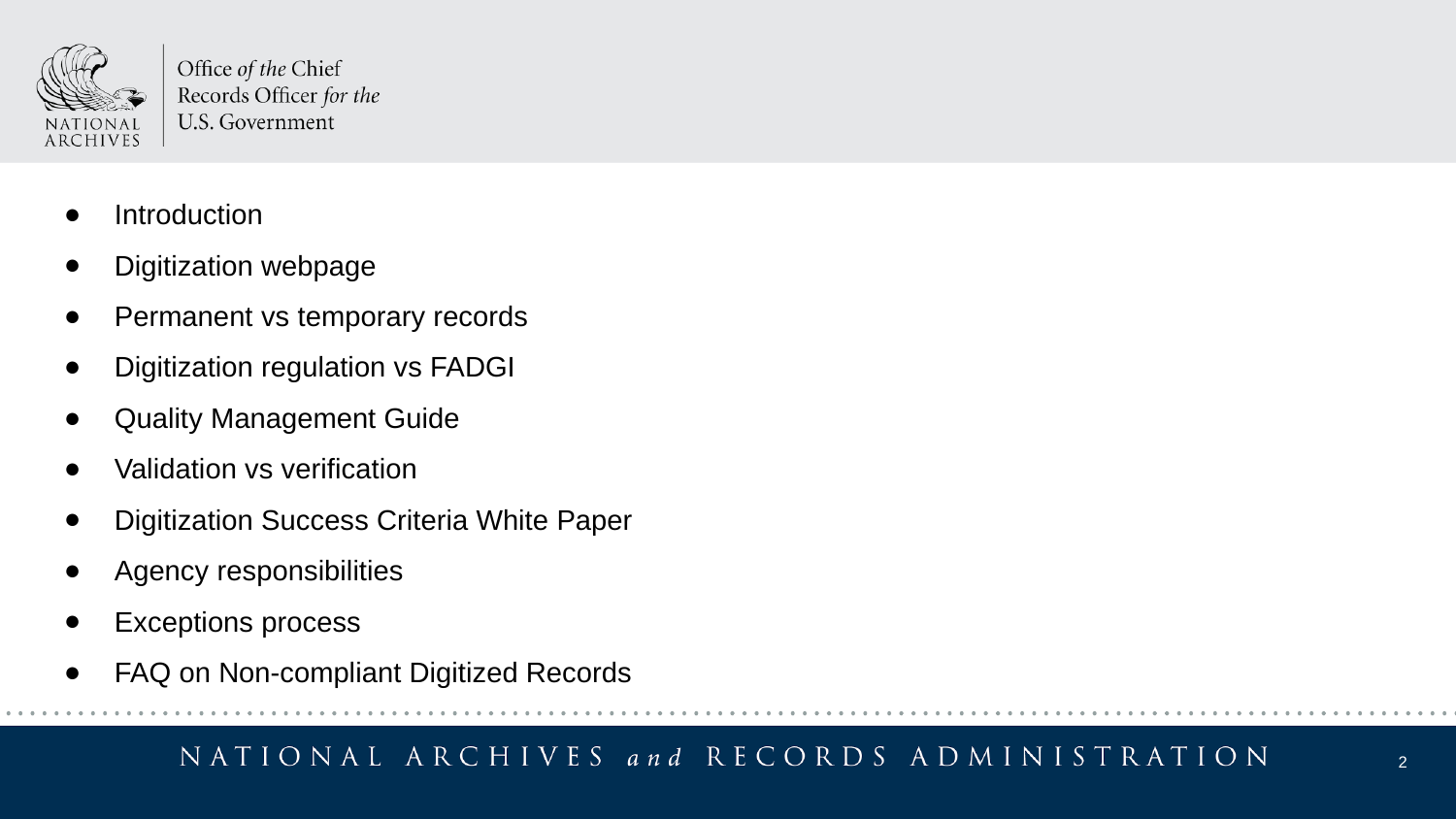

Agenda
Introduction
Digitization webpage
Permanent vs temporary records
Digitization regulation vs FADGI
Quality Management Guide
Validation vs verification
Digitization Success Criteria White Paper
Agency responsibilities
Exceptions process
FAQ on Non-compliant Digitized Records
2